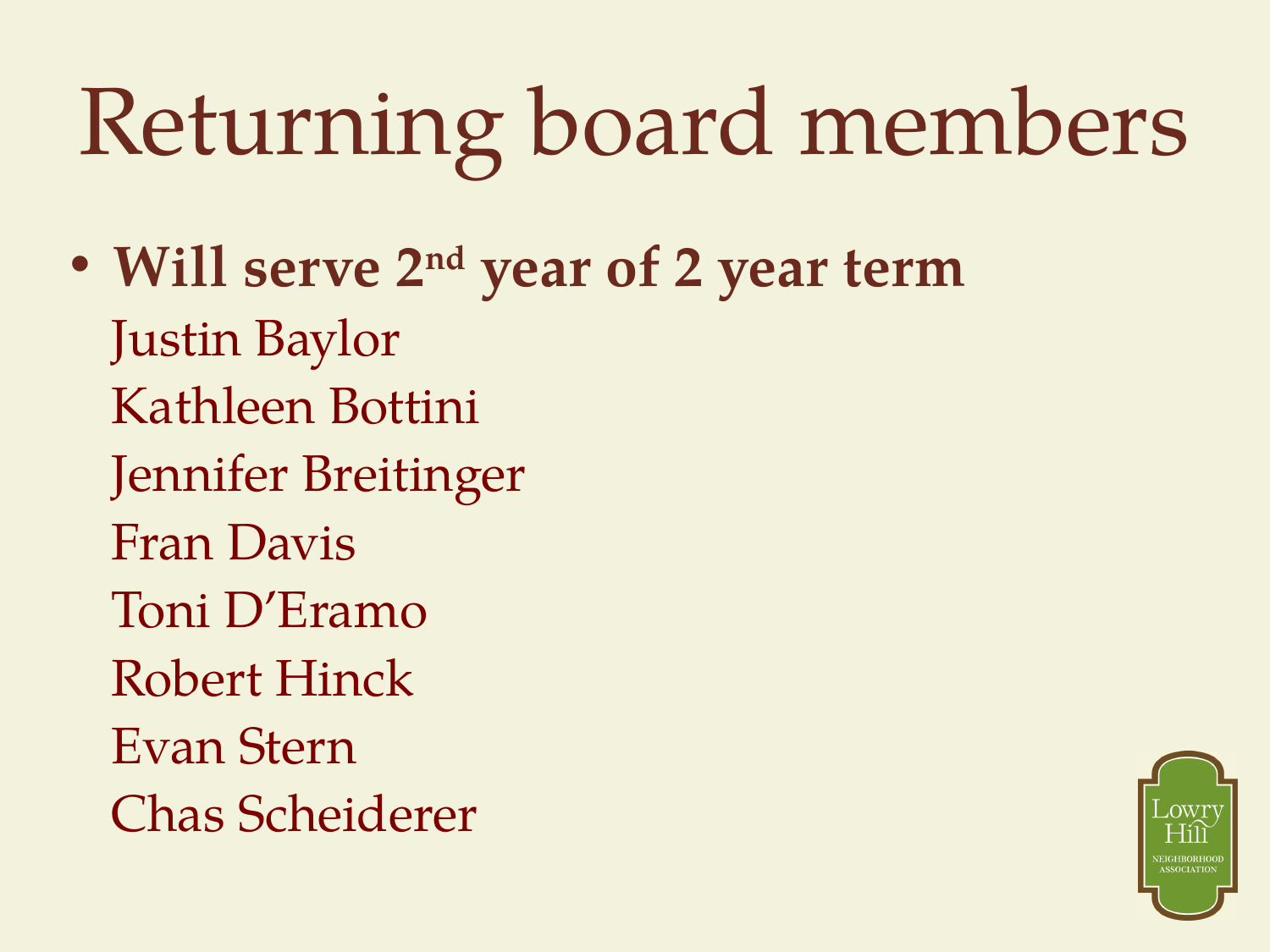

# Returning board members
Will serve 2nd year of 2 year term
Justin Baylor
Kathleen Bottini
Jennifer Breitinger
Fran Davis
Toni D’Eramo
Robert Hinck
Evan Stern
Chas Scheiderer